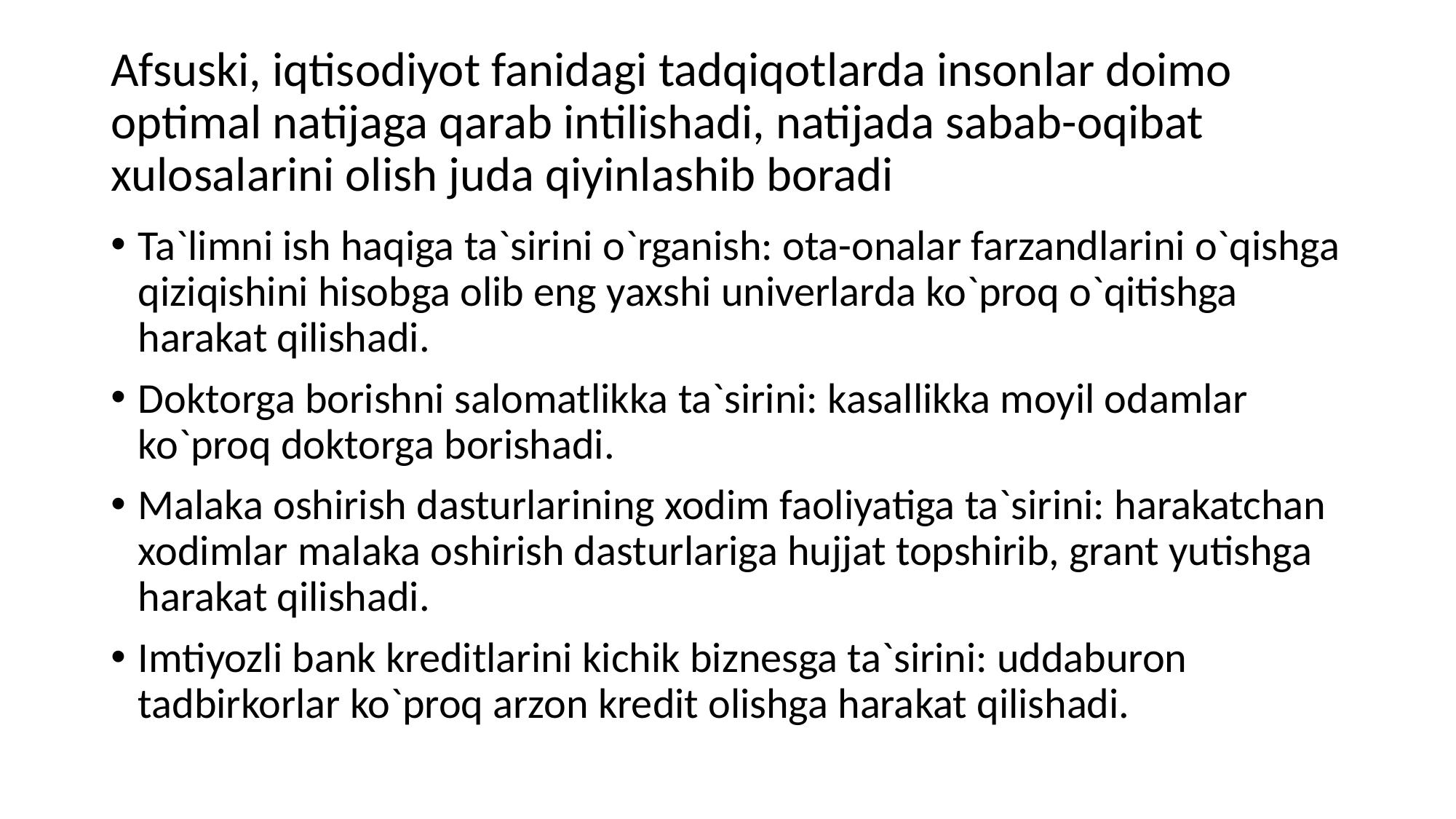

# Afsuski, iqtisodiyot fanidagi tadqiqotlarda insonlar doimo optimal natijaga qarab intilishadi, natijada sabab-oqibat xulosalarini olish juda qiyinlashib boradi
Ta`limni ish haqiga ta`sirini o`rganish: ota-onalar farzandlarini o`qishga qiziqishini hisobga olib eng yaxshi univerlarda ko`proq o`qitishga harakat qilishadi.
Doktorga borishni salomatlikka ta`sirini: kasallikka moyil odamlar ko`proq doktorga borishadi.
Malaka oshirish dasturlarining xodim faoliyatiga ta`sirini: harakatchan xodimlar malaka oshirish dasturlariga hujjat topshirib, grant yutishga harakat qilishadi.
Imtiyozli bank kreditlarini kichik biznesga ta`sirini: uddaburon tadbirkorlar ko`proq arzon kredit olishga harakat qilishadi.